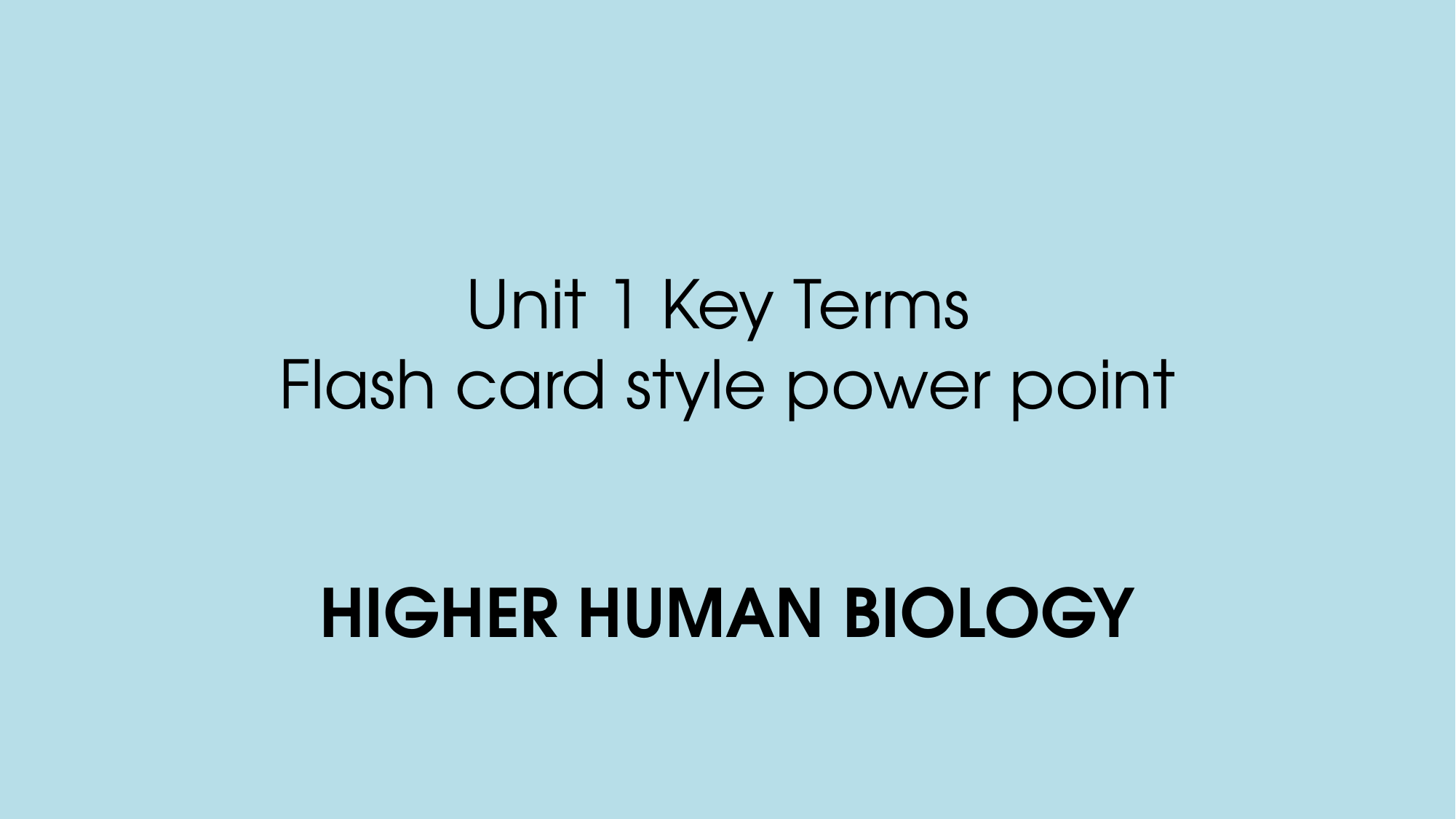

# Unit 1 Key Terms Flash card style power point
HIGHER HUMAN BIOLOGY